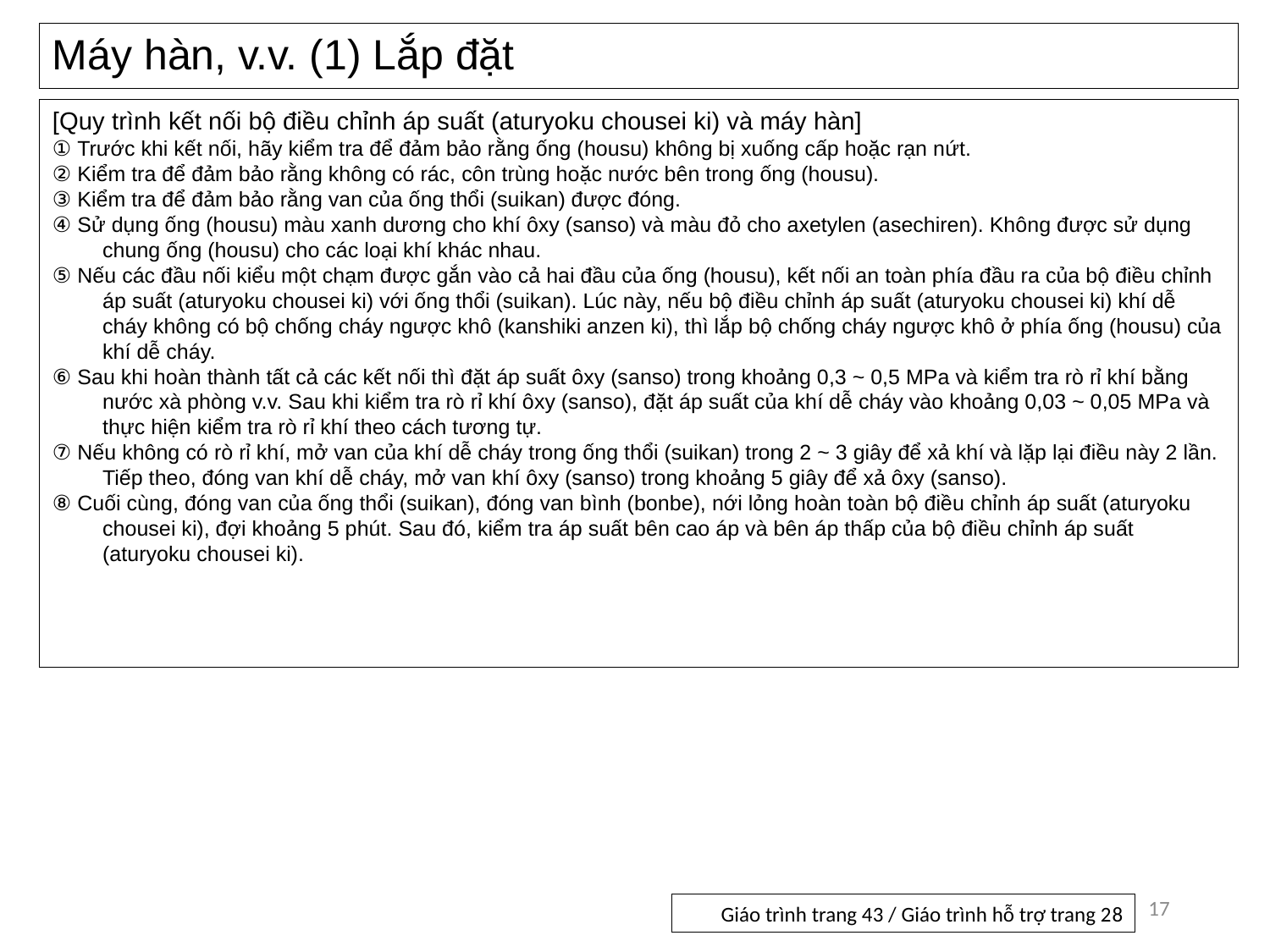

# Máy hàn, v.v. (1) Lắp đặt
[Quy trình kết nối bộ điều chỉnh áp suất (aturyoku chousei ki) và máy hàn]
① Trước khi kết nối, hãy kiểm tra để đảm bảo rằng ống (housu) không bị xuống cấp hoặc rạn nứt.
② Kiểm tra để đảm bảo rằng không có rác, côn trùng hoặc nước bên trong ống (housu).
③ Kiểm tra để đảm bảo rằng van của ống thổi (suikan) được đóng.
④ Sử dụng ống (housu) màu xanh dương cho khí ôxy (sanso) và màu đỏ cho axetylen (asechiren). Không được sử dụng chung ống (housu) cho các loại khí khác nhau.
⑤ Nếu các đầu nối kiểu một chạm được gắn vào cả hai đầu của ống (housu), kết nối an toàn phía đầu ra của bộ điều chỉnh áp suất (aturyoku chousei ki) với ống thổi (suikan). Lúc này, nếu bộ điều chỉnh áp suất (aturyoku chousei ki) khí dễ cháy không có bộ chống cháy ngược khô (kanshiki anzen ki), thì lắp bộ chống cháy ngược khô ở phía ống (housu) của khí dễ cháy.
⑥ Sau khi hoàn thành tất cả các kết nối thì đặt áp suất ôxy (sanso) trong khoảng 0,3 ~ 0,5 MPa và kiểm tra rò rỉ khí bằng nước xà phòng v.v. Sau khi kiểm tra rò rỉ khí ôxy (sanso), đặt áp suất của khí dễ cháy vào khoảng 0,03 ~ 0,05 MPa và thực hiện kiểm tra rò rỉ khí theo cách tương tự.
⑦ Nếu không có rò rỉ khí, mở van của khí dễ cháy trong ống thổi (suikan) trong 2 ~ 3 giây để xả khí và lặp lại điều này 2 lần. Tiếp theo, đóng van khí dễ cháy, mở van khí ôxy (sanso) trong khoảng 5 giây để xả ôxy (sanso).
⑧ Cuối cùng, đóng van của ống thổi (suikan), đóng van bình (bonbe), nới lỏng hoàn toàn bộ điều chỉnh áp suất (aturyoku chousei ki), đợi khoảng 5 phút. Sau đó, kiểm tra áp suất bên cao áp và bên áp thấp của bộ điều chỉnh áp suất (aturyoku chousei ki).
17
Giáo trình trang 43 / Giáo trình hỗ trợ trang 28